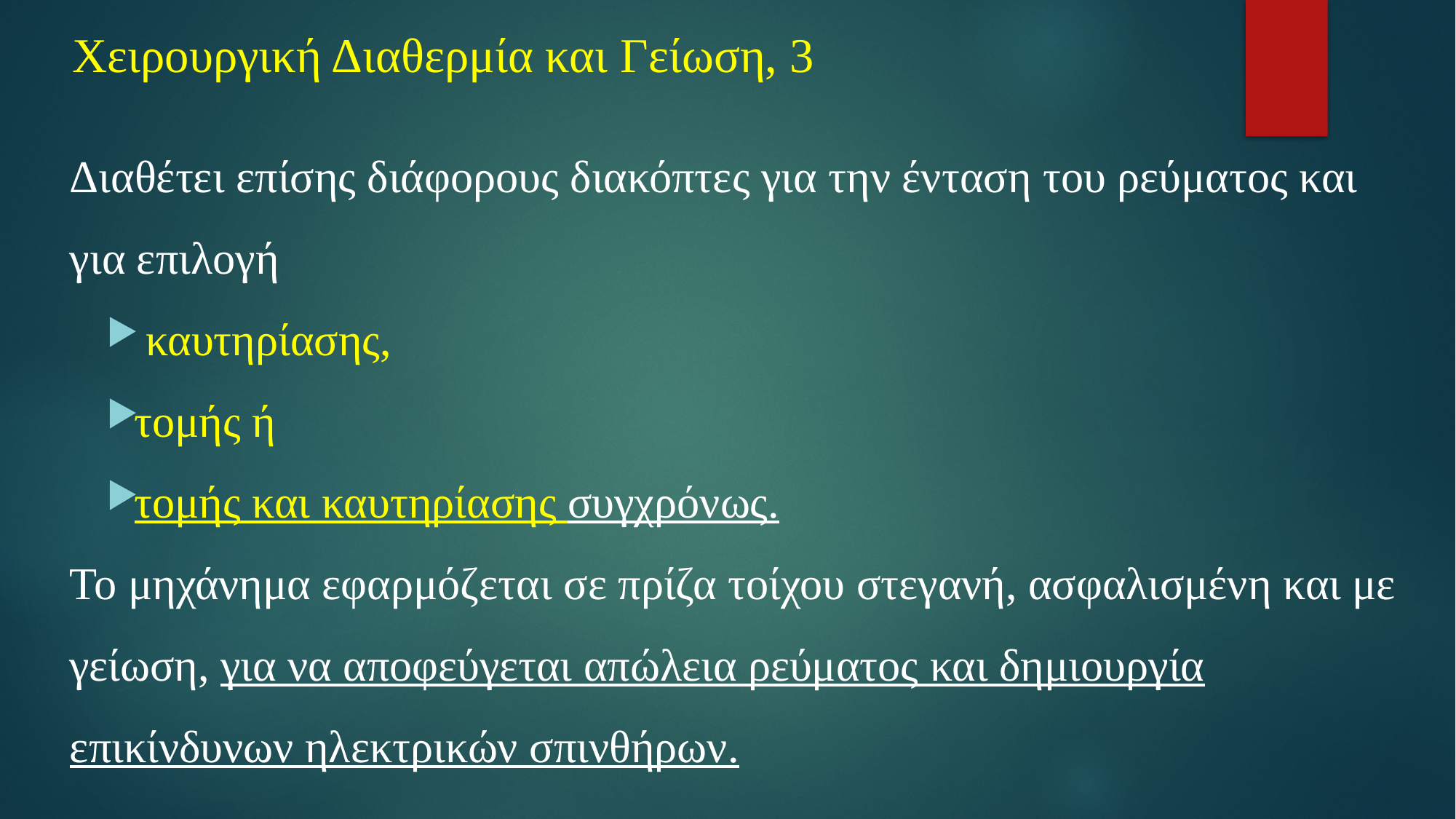

# Χειρουργική Διαθερμία και Γείωση, 3
Διαθέτει επίσης διάφορους διακόπτες για την ένταση του ρεύματος και για επιλογή
 καυτηρίασης,
τομής ή
τομής και καυτηρίασης συγχρόνως.
Το μηχάνημα εφαρμόζεται σε πρίζα τοίχου στεγανή, ασφαλισμένη και με γείωση, για να αποφεύγεται απώλεια ρεύματος και δημιουργία επικίνδυνων ηλεκτρικών σπινθήρων.